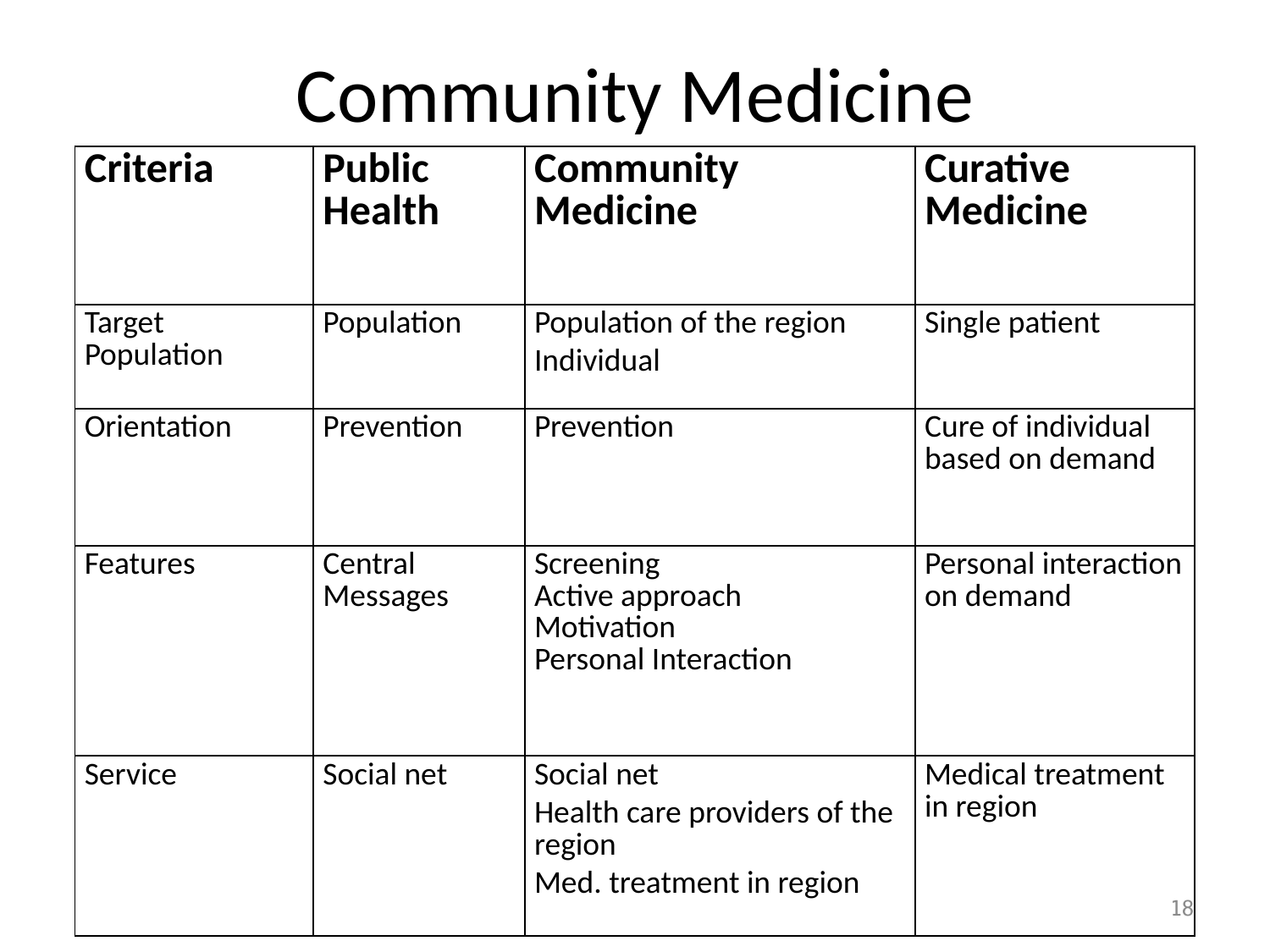

Community Medicine
| Criteria | Public Health | Community Medicine | Curative Medicine |
| --- | --- | --- | --- |
| Target Population | Population | Population of the region Individual | Single patient |
| Orientation | Prevention | Prevention | Cure of individual based on demand |
| Features | Central Messages | Screening Active approach Motivation Personal Interaction | Personal interaction on demand |
| Service | Social net | Social net Health care providers of the region Med. treatment in region | Medical treatment in region |
18